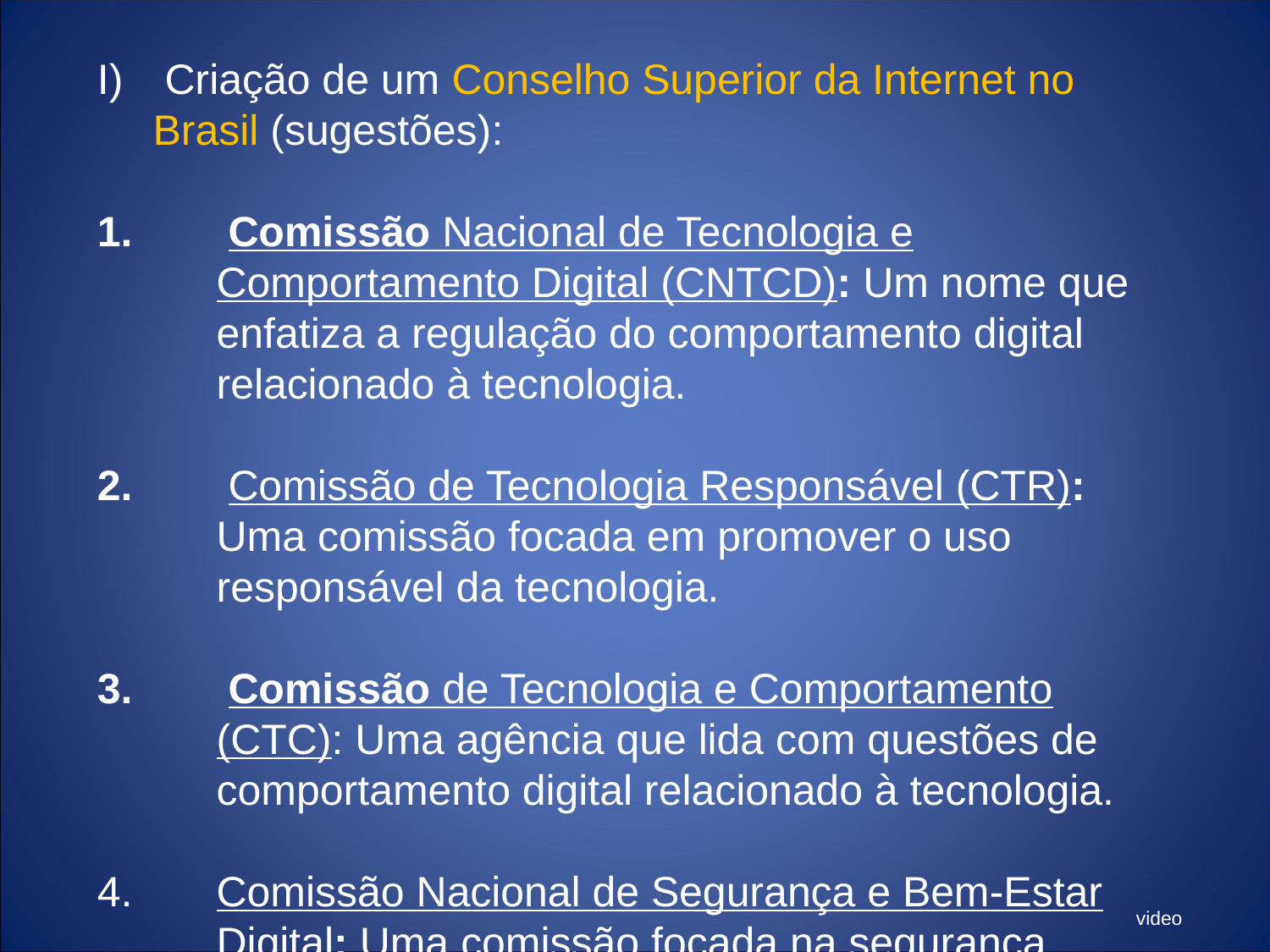

Criação de um Conselho Superior da Internet no Brasil (sugestões):

 Comissão Nacional de Tecnologia e Comportamento Digital (CNTCD): Um nome que enfatiza a regulação do comportamento digital relacionado à tecnologia.

 Comissão de Tecnologia Responsável (CTR): Uma comissão focada em promover o uso responsável da tecnologia.

 Comissão de Tecnologia e Comportamento (CTC): Uma agência que lida com questões de comportamento digital relacionado à tecnologia.

Comissão Nacional de Segurança e Bem-Estar Digital: Uma comissão focada na segurança digital, ética e comportamento responsável.
video